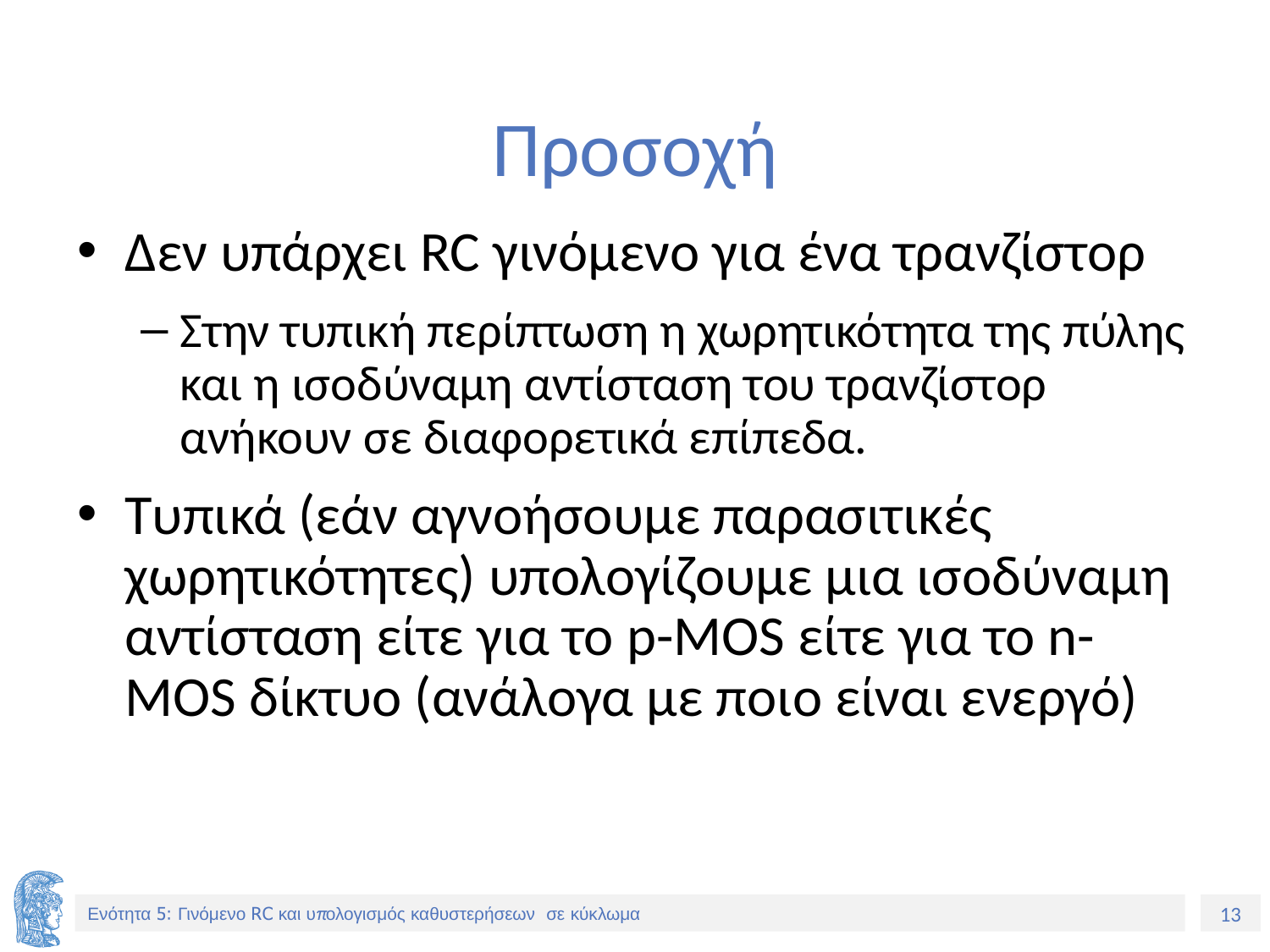

# Προσοχή
Δεν υπάρχει RC γινόμενο για ένα τρανζίστορ
Στην τυπική περίπτωση η χωρητικότητα της πύλης και η ισοδύναμη αντίσταση του τρανζίστορ ανήκουν σε διαφορετικά επίπεδα.
Τυπικά (εάν αγνοήσουμε παρασιτικές χωρητικότητες) υπολογίζουμε μια ισοδύναμη αντίσταση είτε για το p-MOS είτε για το n-MOS δίκτυο (ανάλογα με ποιο είναι ενεργό)